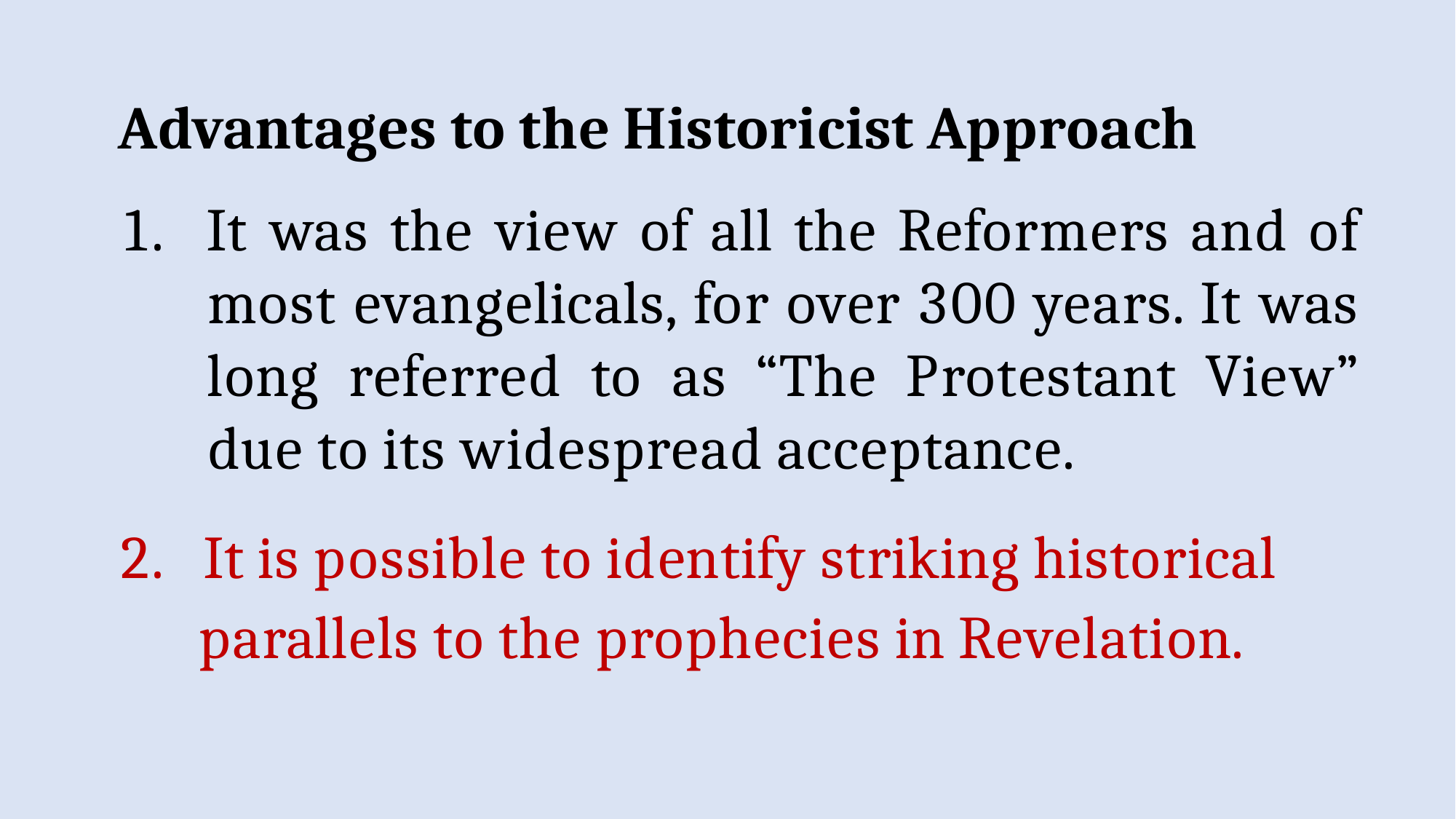

Advantages to the Historicist Approach

It was the view of all the Reformers and of most evangelicals, for over 300 years. It was long referred to as “The Protestant View” due to its widespread acceptance.

2.   It is possible to identify striking historical
      parallels to the prophecies in Revelation.